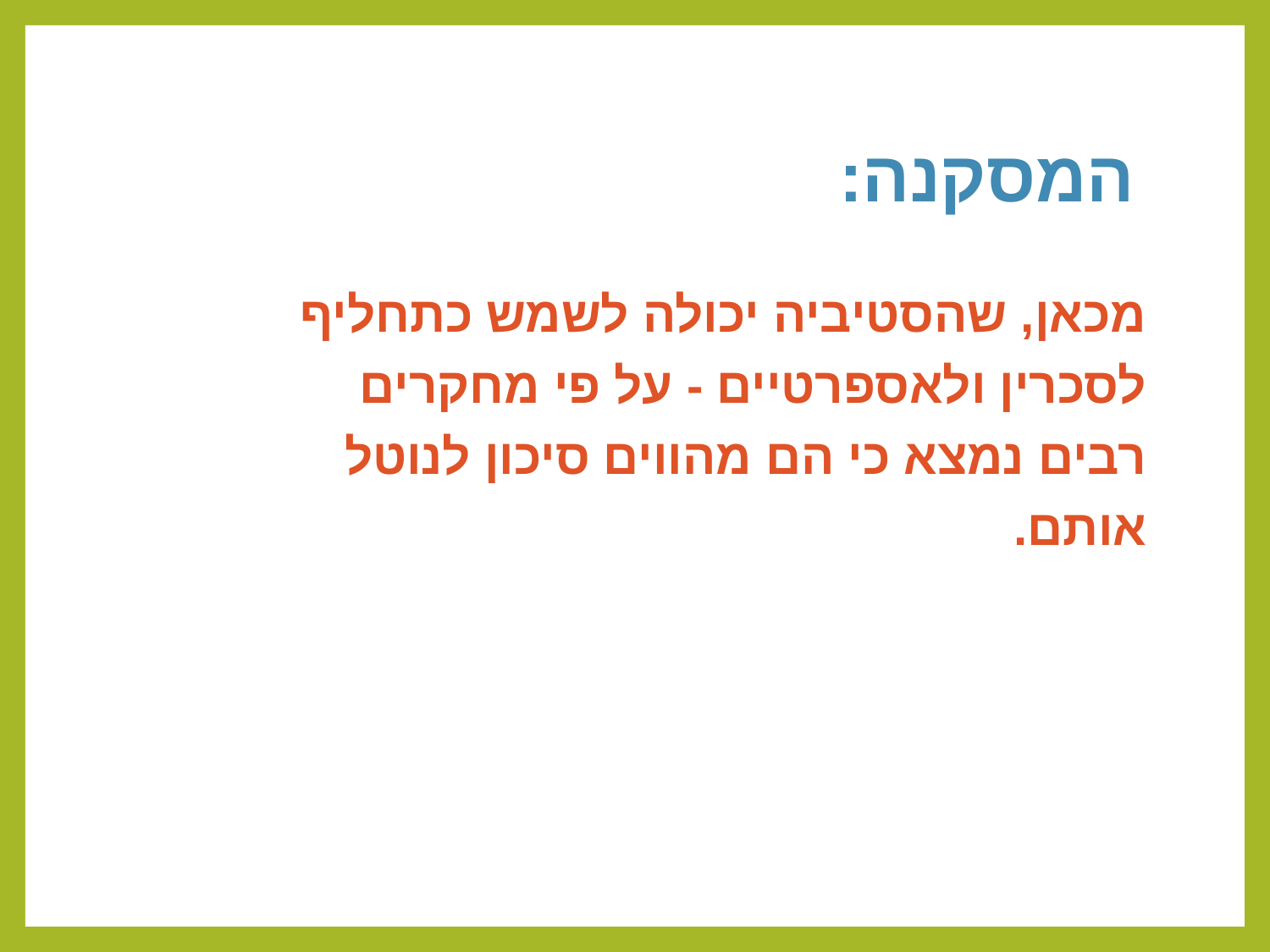

# המסקנה:
מכאן, שהסטיביה יכולה לשמש כתחליף לסכרין ולאספרטיים - על פי מחקרים רבים נמצא כי הם מהווים סיכון לנוטל אותם.